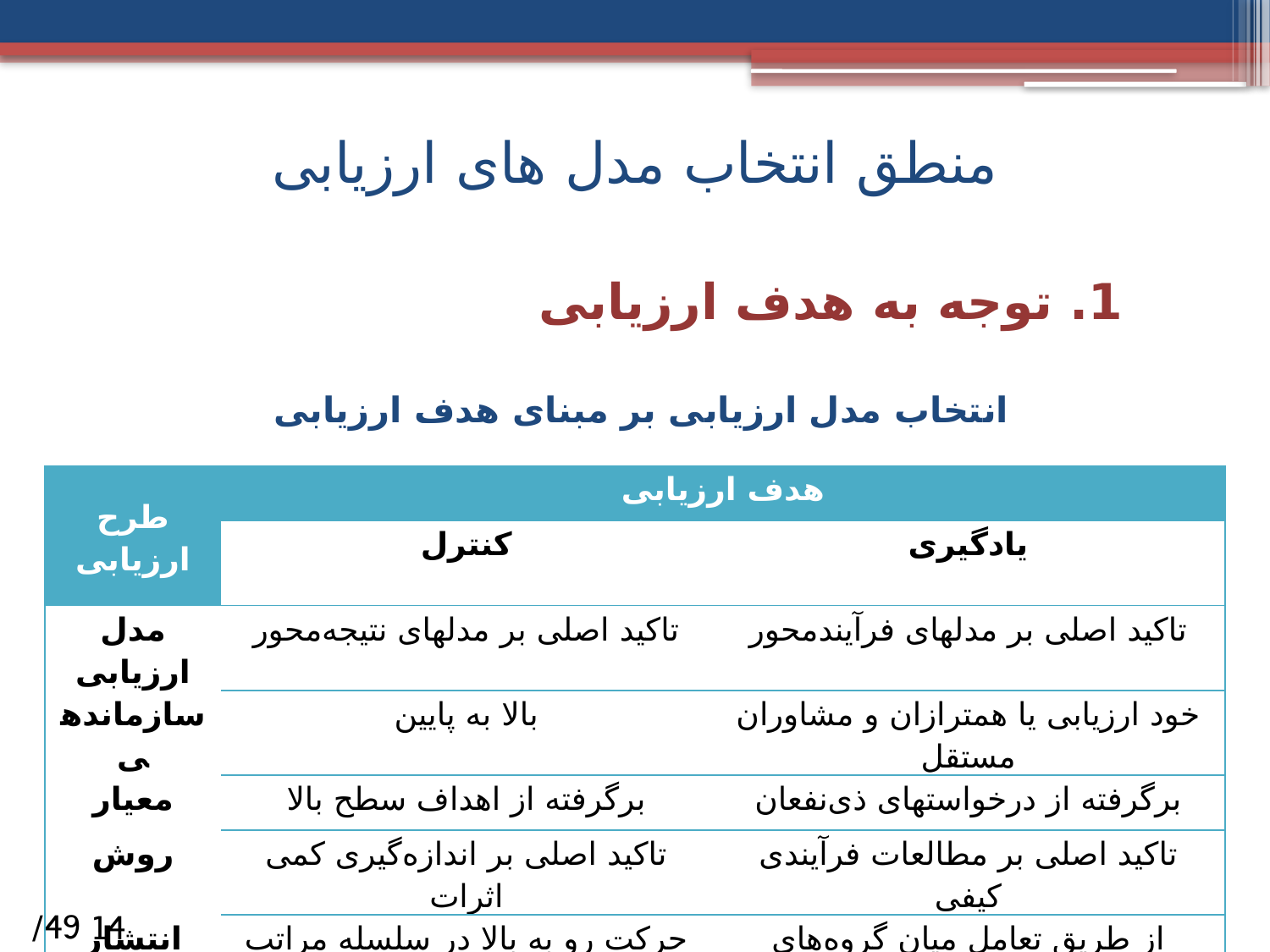

# منطق انتخاب مدل های ارزیابی
1. توجه به هدف ارزیابی
انتخاب مدل ارزیابی بر مبنای هدف ارزیابی
| طرح ارزیابی | هدف ارزیابی |  |
| --- | --- | --- |
|  | کنترل | یادگیری |
| مدل ارزیابی | تاکید اصلی بر مدلهای نتیجه‌محور | تاکید اصلی بر مدلهای فرآیندمحور |
| سازماندهی | بالا به پایین | خود ارزیابی یا همترازان و مشاوران مستقل |
| معیار | برگرفته از اهداف سطح بالا | برگرفته از درخواستهای ذی‌نفعان |
| روش | تاکید اصلی بر اندازه‌گیری کمی اثرات | تاکید اصلی بر مطالعات فرآیندی کیفی |
| انتشار نتایج | حرکت رو به بالا در سلسله مراتب | از طریق تعامل میان گروه‌های علاقمند |
| استفاده | مبنایی برای ضمانت و کنترل برای سطح بالاتر | مبنایی برای خود ادراکی و توسعه سازمانی محلی |
/49
14